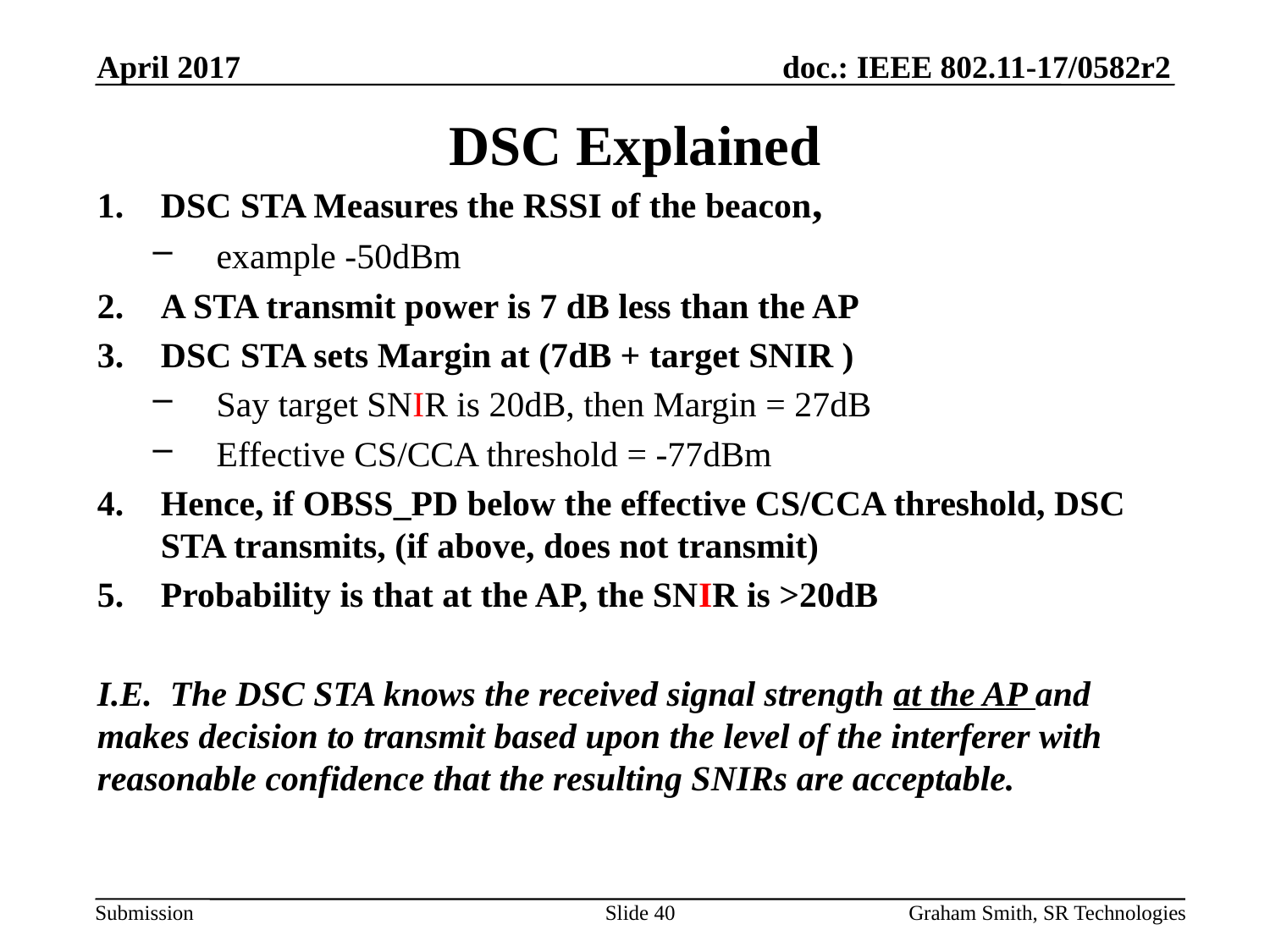

April 2017
# DSC Explained
DSC STA Measures the RSSI of the beacon,
example -50dBm
A STA transmit power is 7 dB less than the AP
DSC STA sets Margin at (7dB + target SNIR )
Say target SNIR is 20dB, then Margin = 27dB
Effective CS/CCA threshold = -77dBm
Hence, if OBSS_PD below the effective CS/CCA threshold, DSC STA transmits, (if above, does not transmit)
Probability is that at the AP, the SNIR is >20dB

I.E.  The DSC STA knows the received signal strength at the AP and makes decision to transmit based upon the level of the interferer with reasonable confidence that the resulting SNIRs are acceptable.

Slide 40
Graham Smith, SR Technologies